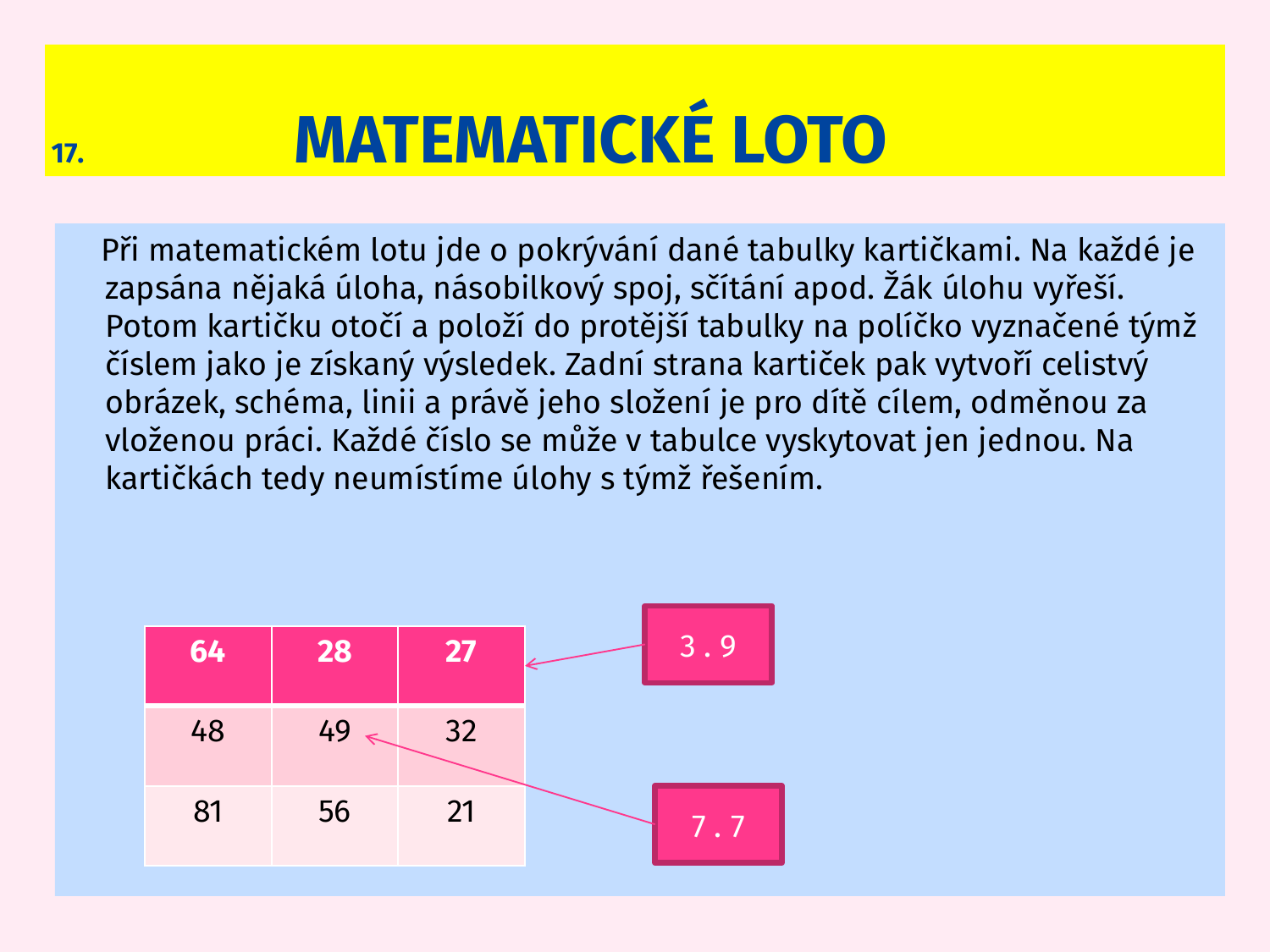

# 17.                               Matematické loto
    Při matematickém lotu jde o pokrývání dané tabulky kartičkami. Na každé je zapsána nějaká úloha, násobilkový spoj, sčítání apod. Žák úlohu vyřeší. Potom kartičku otočí a položí do protější tabulky na políčko vyznačené týmž číslem jako je získaný výsledek. Zadní strana kartiček pak vytvoří celistvý obrázek, schéma, linii a právě jeho složení je pro dítě cílem, odměnou za vloženou práci. Každé číslo se může v tabulce vyskytovat jen jednou. Na kartičkách tedy neumístíme úlohy s týmž řešením.
3 . 9
| 64 | 28 | 27 |
| --- | --- | --- |
| 48 | 49 | 32 |
| 81 | 56 | 21 |
7 . 7